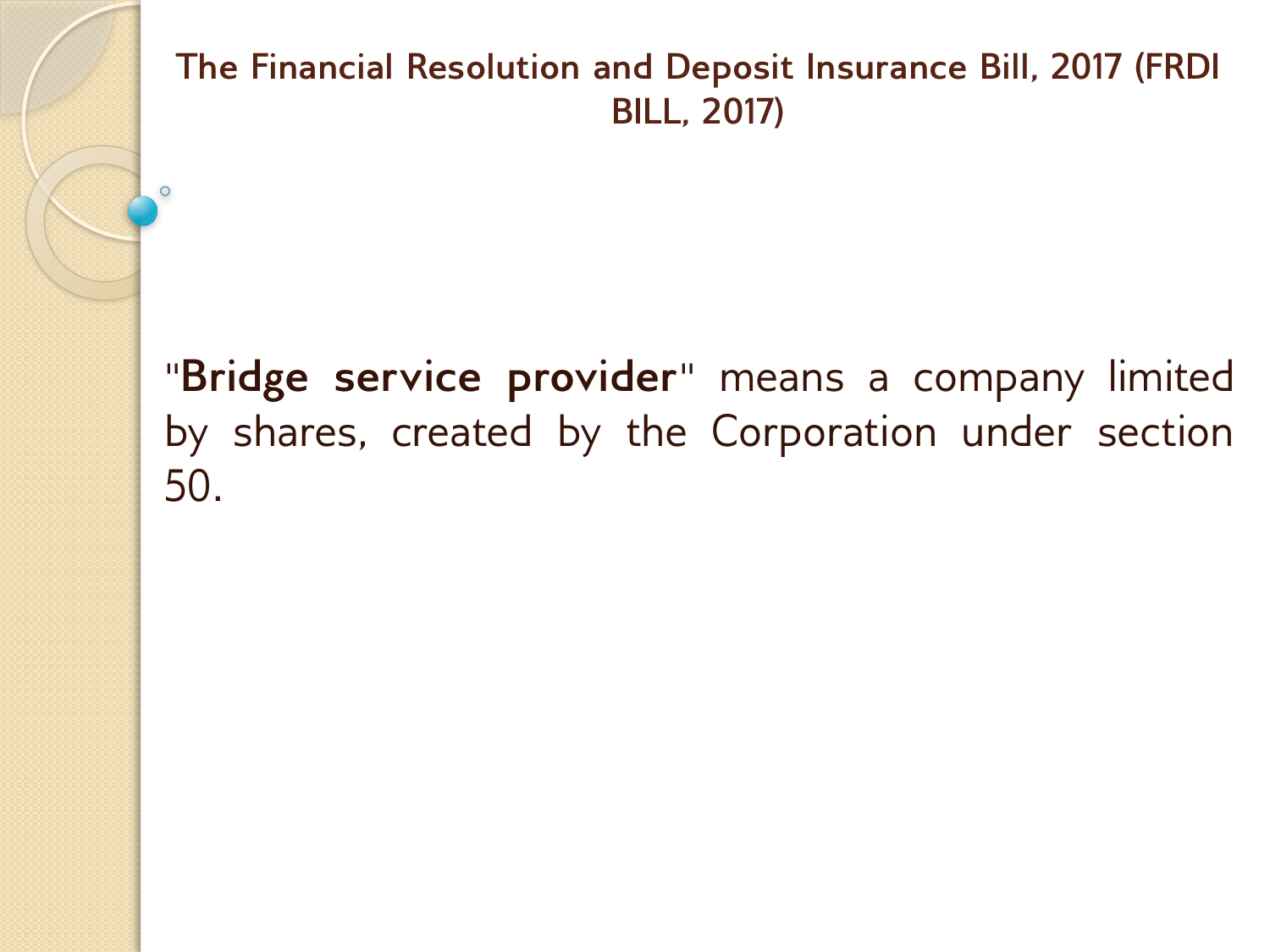

# The Financial Resolution and Deposit Insurance Bill, 2017 (FRDI BILL, 2017)

"Bridge service provider" means a company limited by shares, created by the Corporation under section 50.